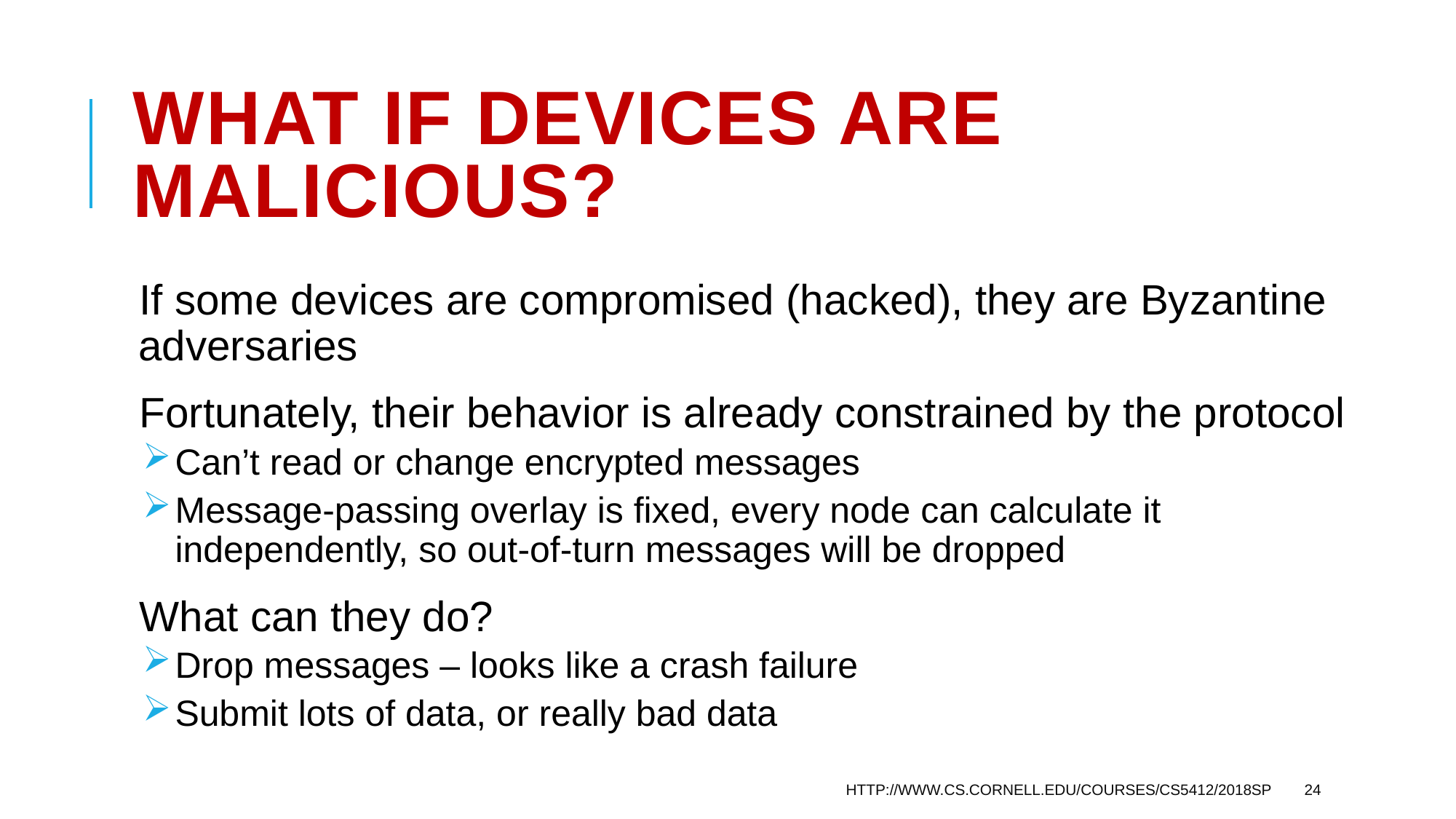

# What if Devices Are Malicious?
If some devices are compromised (hacked), they are Byzantine adversaries
Fortunately, their behavior is already constrained by the protocol
Can’t read or change encrypted messages
Message-passing overlay is fixed, every node can calculate it independently, so out-of-turn messages will be dropped
What can they do?
Drop messages – looks like a crash failure
Submit lots of data, or really bad data
http://www.cs.cornell.edu/courses/cs5412/2018sp
24